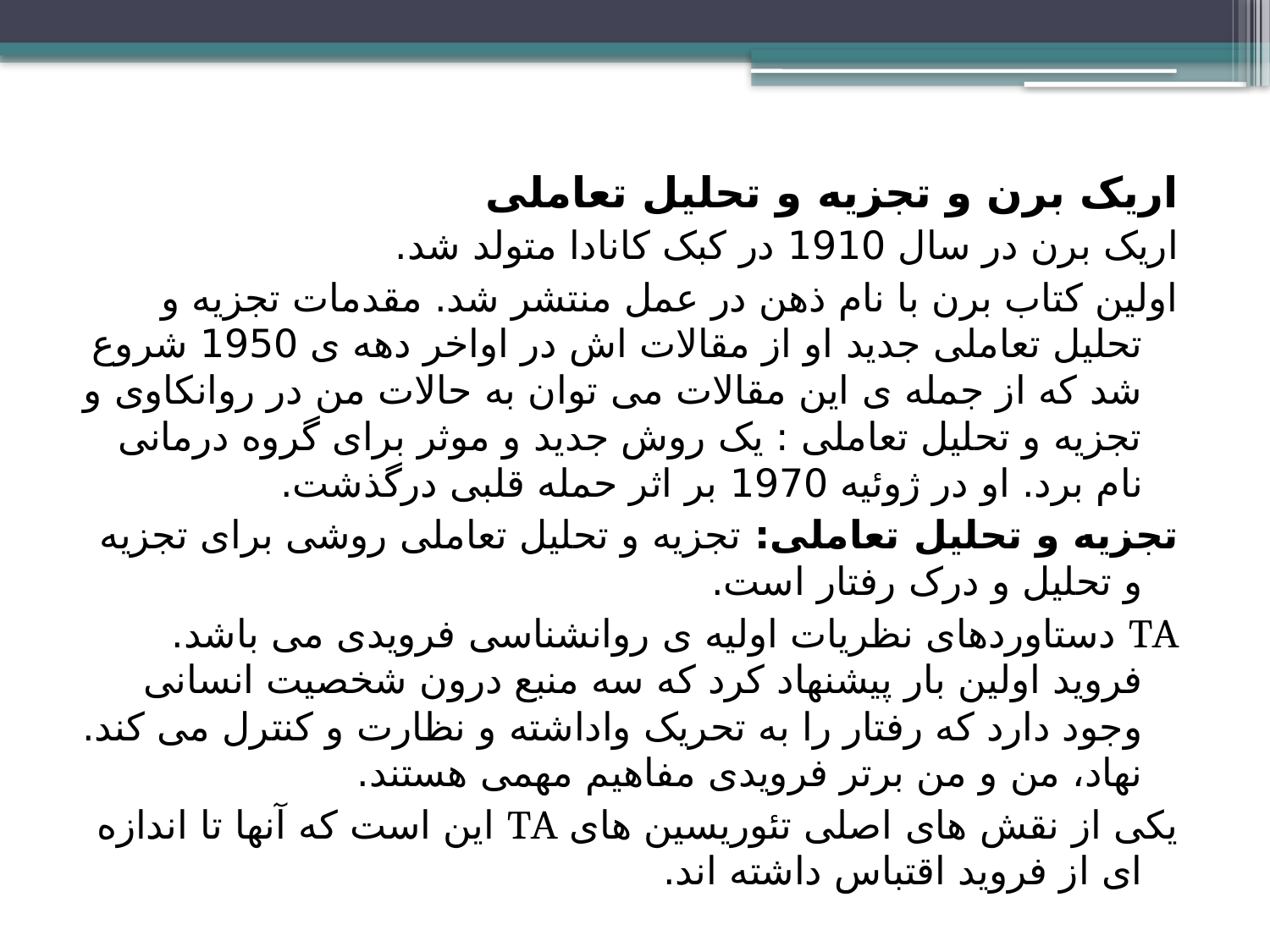

اریک برن و تجزیه و تحلیل تعاملی
اریک برن در سال 1910 در کبک کانادا متولد شد.
اولین کتاب برن با نام ذهن در عمل منتشر شد. مقدمات تجزیه و تحلیل تعاملی جدید او از مقالات اش در اواخر دهه ی 1950 شروع شد که از جمله ی این مقالات می توان به حالات من در روانکاوی و تجزیه و تحلیل تعاملی : یک روش جدید و موثر برای گروه درمانی نام برد. او در ژوئیه 1970 بر اثر حمله قلبی درگذشت.
تجزیه و تحلیل تعاملی: تجزیه و تحلیل تعاملی روشی برای تجزیه و تحلیل و درک رفتار است.
TA دستاوردهای نظریات اولیه ی روانشناسی فرویدی می باشد. فروید اولین بار پیشنهاد کرد که سه منبع درون شخصیت انسانی وجود دارد که رفتار را به تحریک واداشته و نظارت و کنترل می کند. نهاد، من و من برتر فرویدی مفاهیم مهمی هستند.
یکی از نقش های اصلی تئوریسین های TA این است که آنها تا اندازه ای از فروید اقتباس داشته اند.